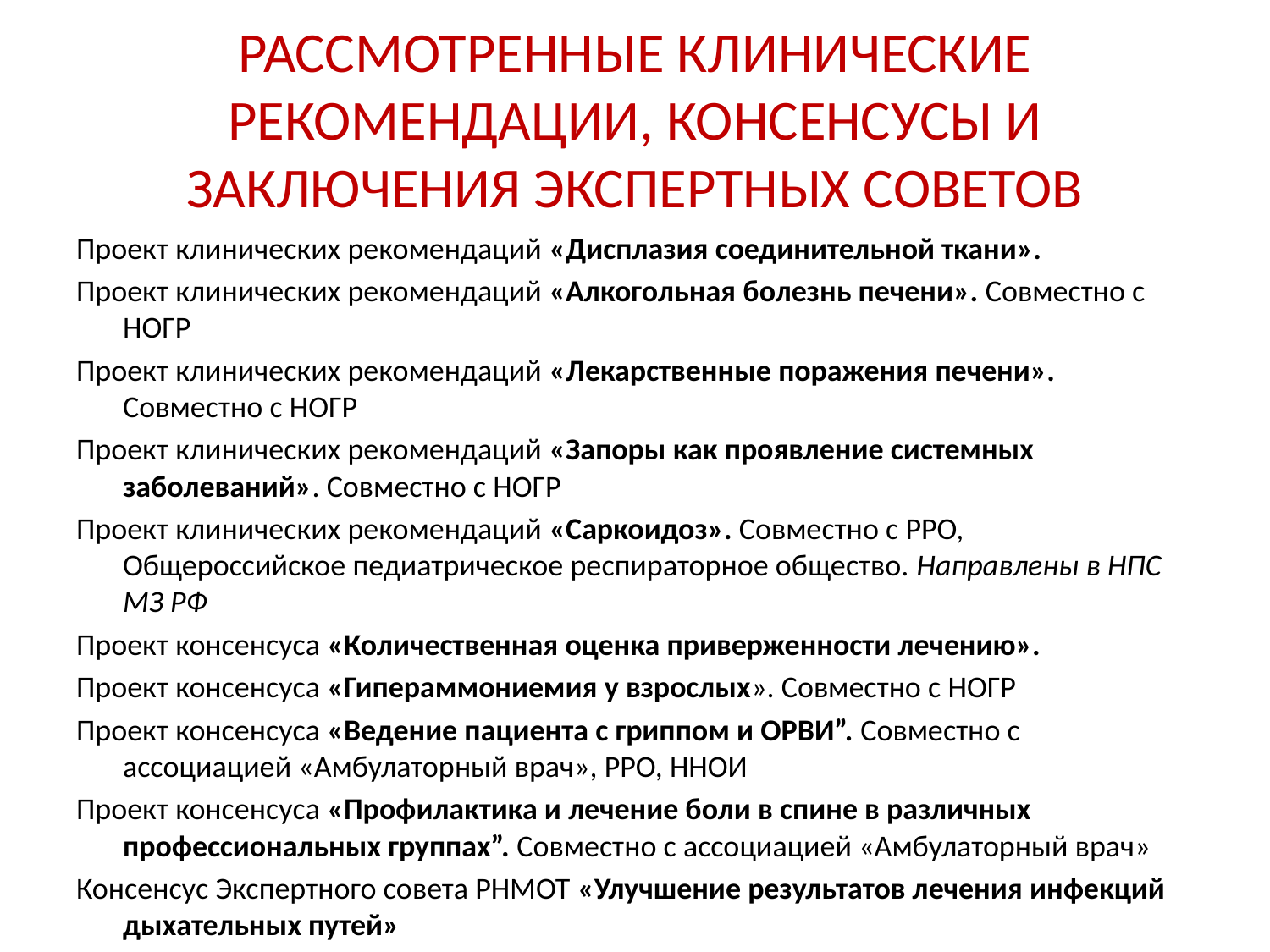

# РАССМОТРЕННЫЕ КЛИНИЧЕСКИЕ РЕКОМЕНДАЦИИ, КОНСЕНСУСЫ И ЗАКЛЮЧЕНИЯ ЭКСПЕРТНЫХ СОВЕТОВ
Проект клинических рекомендаций «Дисплазия соединительной ткани».
Проект клинических рекомендаций «Алкогольная болезнь печени». Совместно с НОГР
Проект клинических рекомендаций «Лекарственные поражения печени». Совместно с НОГР
Проект клинических рекомендаций «Запоры как проявление системных заболеваний». Совместно с НОГР
Проект клинических рекомендаций «Саркоидоз». Совместно с РРО, Общероссийское педиатрическое респираторное общество. Направлены в НПС МЗ РФ
Проект консенсуса «Количественная оценка приверженности лечению».
Проект консенсуса «Гипераммониемия у взрослых». Совместно с НОГР
Проект консенсуса «Ведение пациента с гриппом и ОРВИ”. Совместно с ассоциацией «Амбулаторный врач», РРО, ННОИ
Проект консенсуса «Профилактика и лечение боли в спине в различных профессиональных группах”. Совместно с ассоциацией «Амбулаторный врач»
Консенсус Экспертного совета РНМОТ «Улучшение результатов лечения инфекций дыхательных путей»